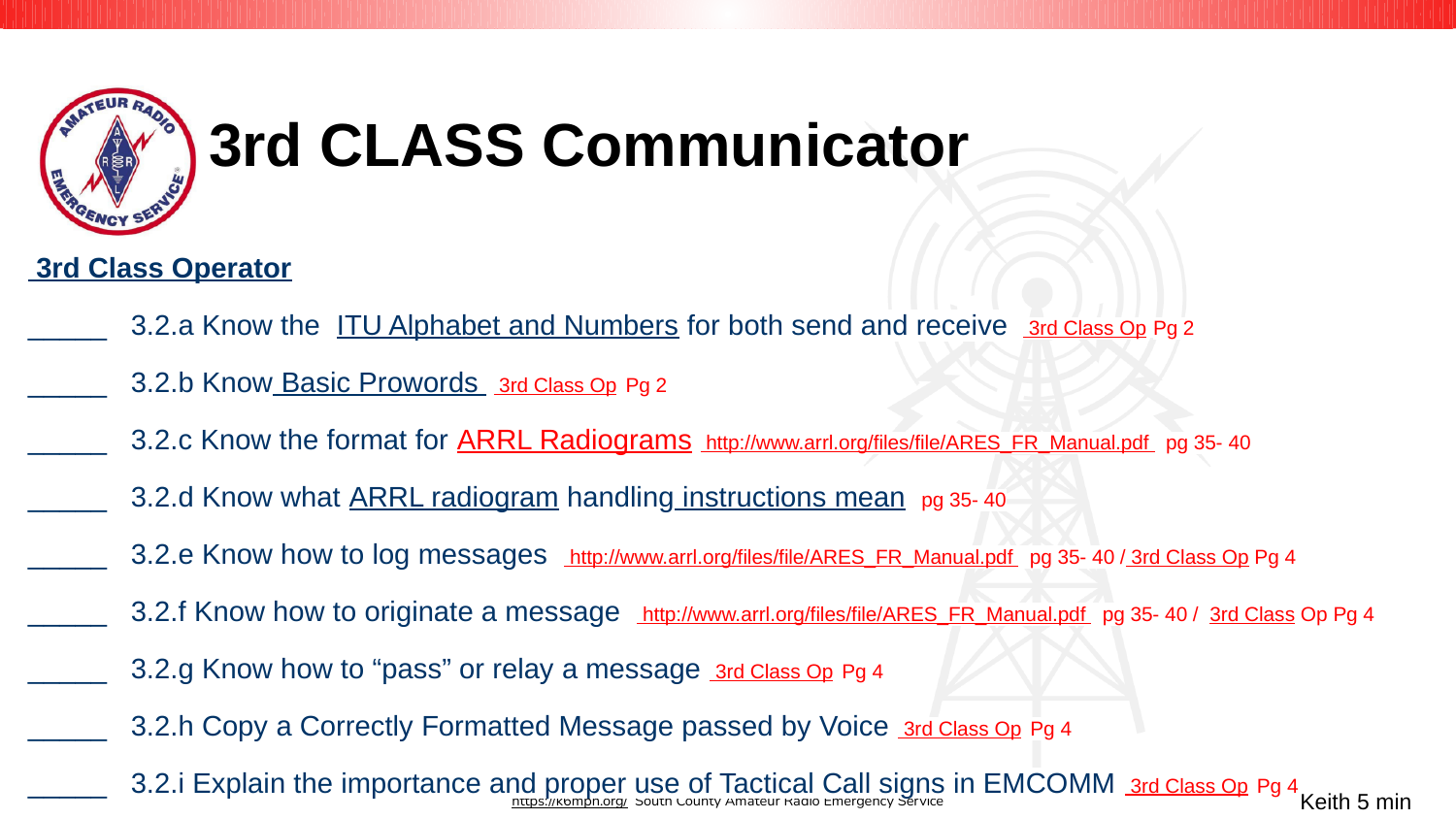

# 3rd CLASS Communicator
 3rd Class Operator
_____   3.2.a Know the  ITU Alphabet and Numbers for both send and receive   3rd Class Op  Pg 2
_____   3.2.b Know Basic Prowords   3rd Class Op  Pg 2
_____   3.2.c Know the format for ARRL Radiograms  http://www.arrl.org/files/file/ARES_FR_Manual.pdf   pg 35- 40
_____   3.2.d Know what ARRL radiogram handling instructions mean  pg 35- 40
_____   3.2.e Know how to log messages   http://www.arrl.org/files/file/ARES_FR_Manual.pdf   pg 35- 40 / 3rd Class Op Pg 4
_____   3.2.f Know how to originate a message   http://www.arrl.org/files/file/ARES_FR_Manual.pdf   pg 35- 40 /  3rd Class Op Pg 4
_____   3.2.g Know how to “pass” or relay a message  3rd Class Op  Pg 4
_____   3.2.h Copy a Correctly Formatted Message passed by Voice  3rd Class Op  Pg 4
_____   3.2.i Explain the importance and proper use of Tactical Call signs in EMCOMM  3rd Class Op  Pg 4

Keith 5 min